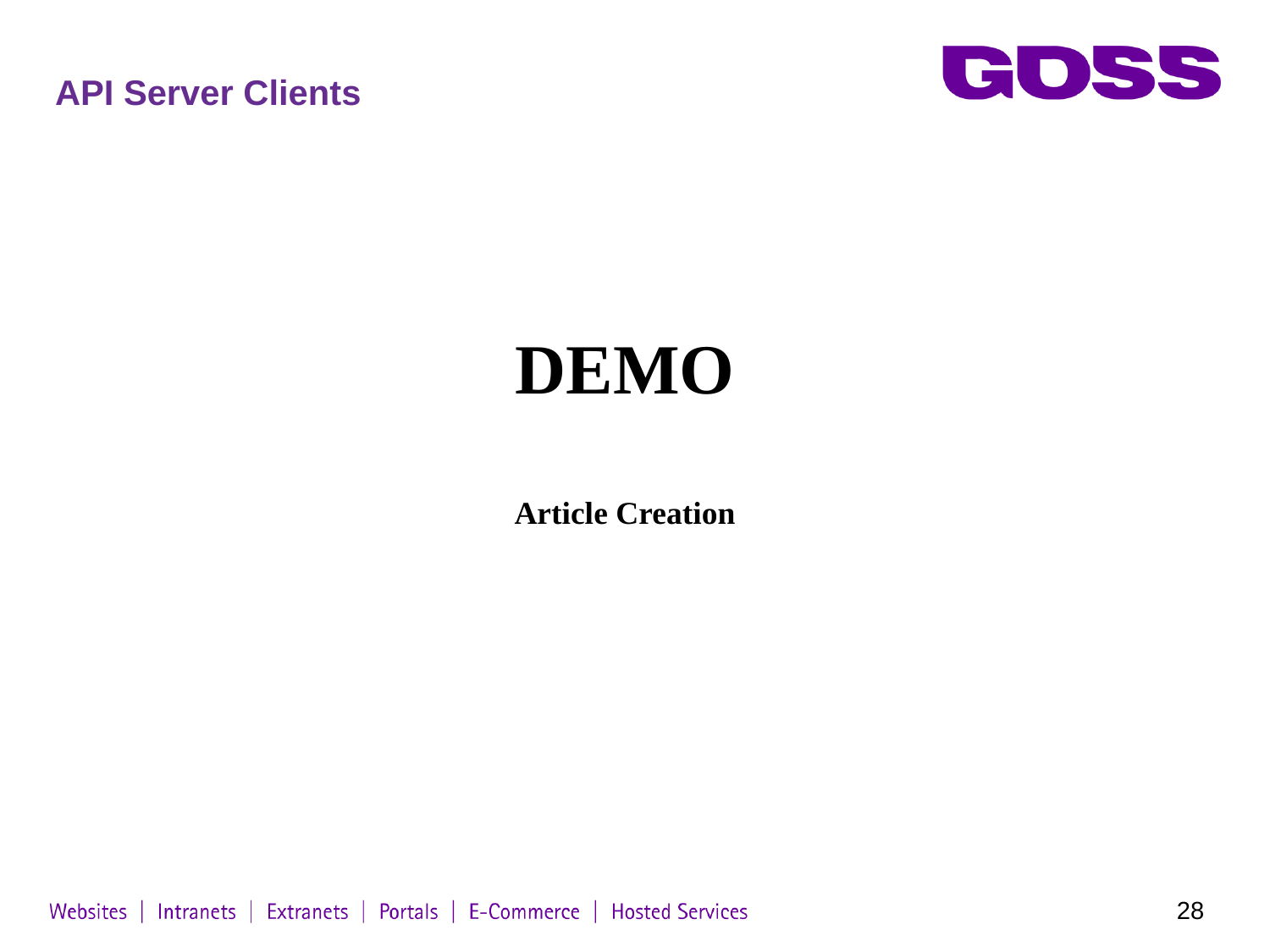

# API Server Clients
DEMO

Article Creation
28